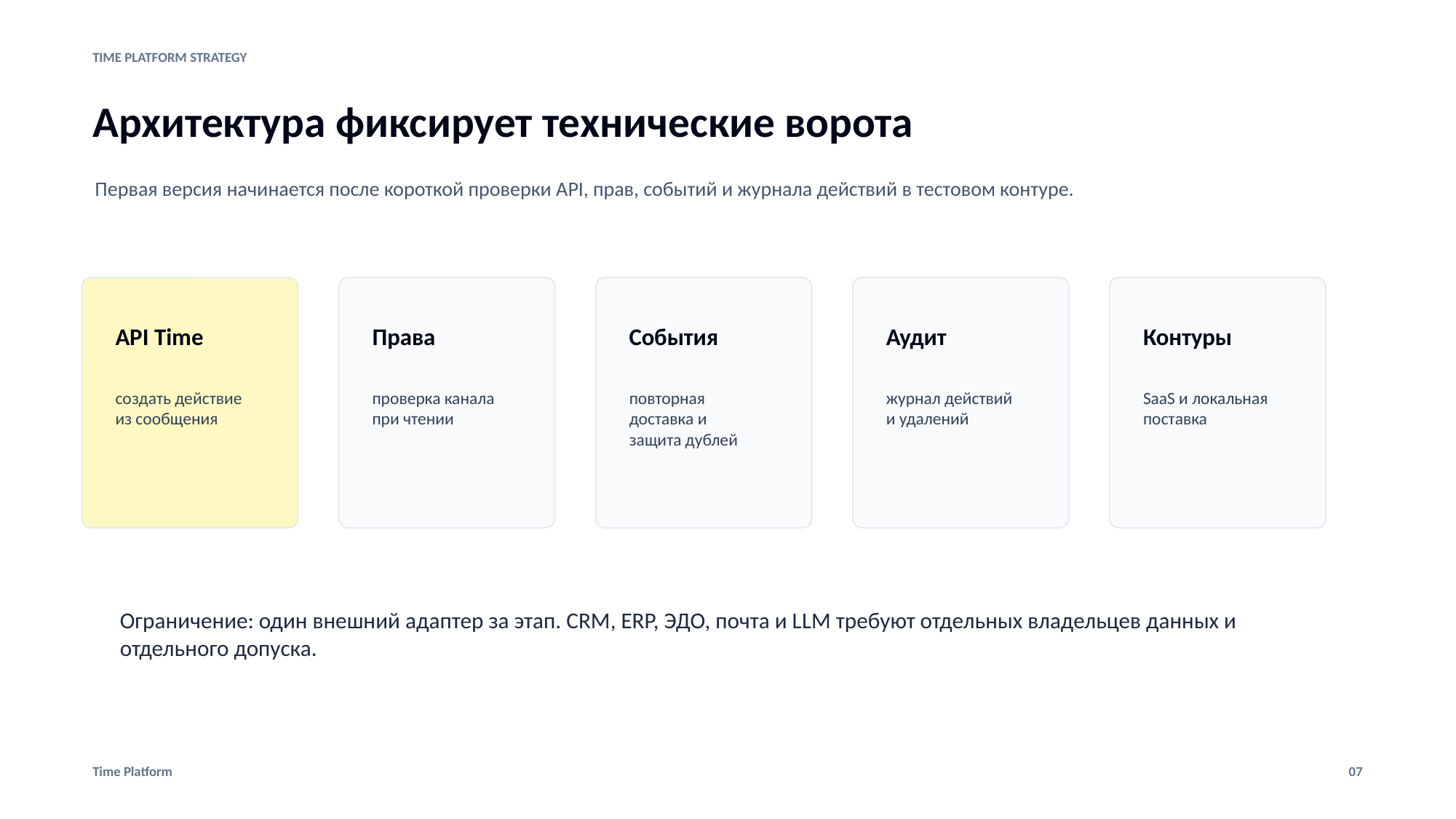

TIME PLATFORM STRATEGY
Архитектура фиксирует технические ворота
Первая версия начинается после короткой проверки API, прав, событий и журнала действий в тестовом контуре.

API Time
Права
События
Аудит
Контуры
создать действие из сообщения
проверка канала при чтении
повторная доставка и защита дублей
журнал действий и удалений
SaaS и локальная поставка
Ограничение: один внешний адаптер за этап. CRM, ERP, ЭДО, почта и LLM требуют отдельных владельцев данных и отдельного допуска.
Time Platform
07